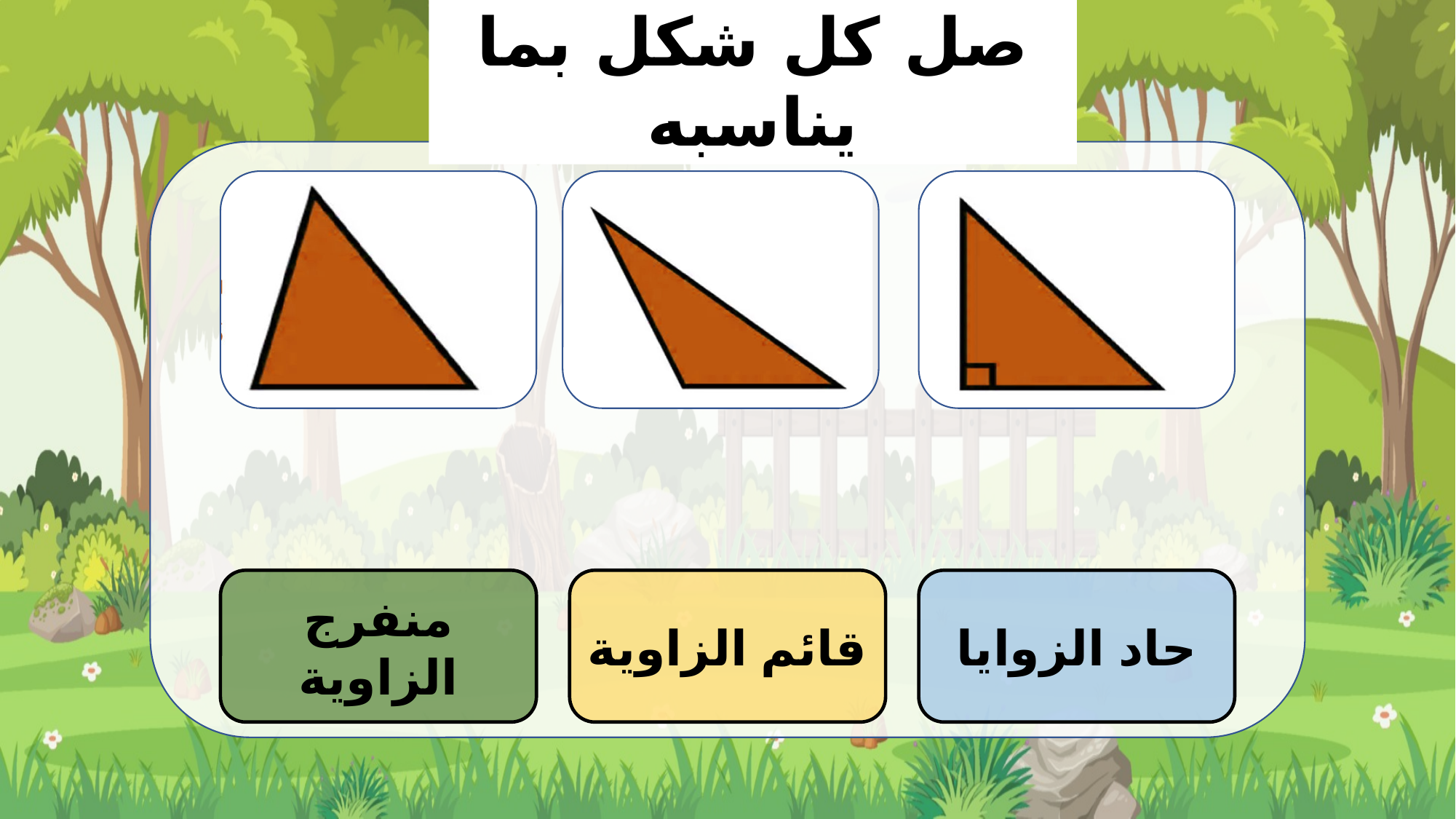

صل كل شكل بما يناسبه

قائم الزاوية
حاد الزوايا
منفرج الزاوية